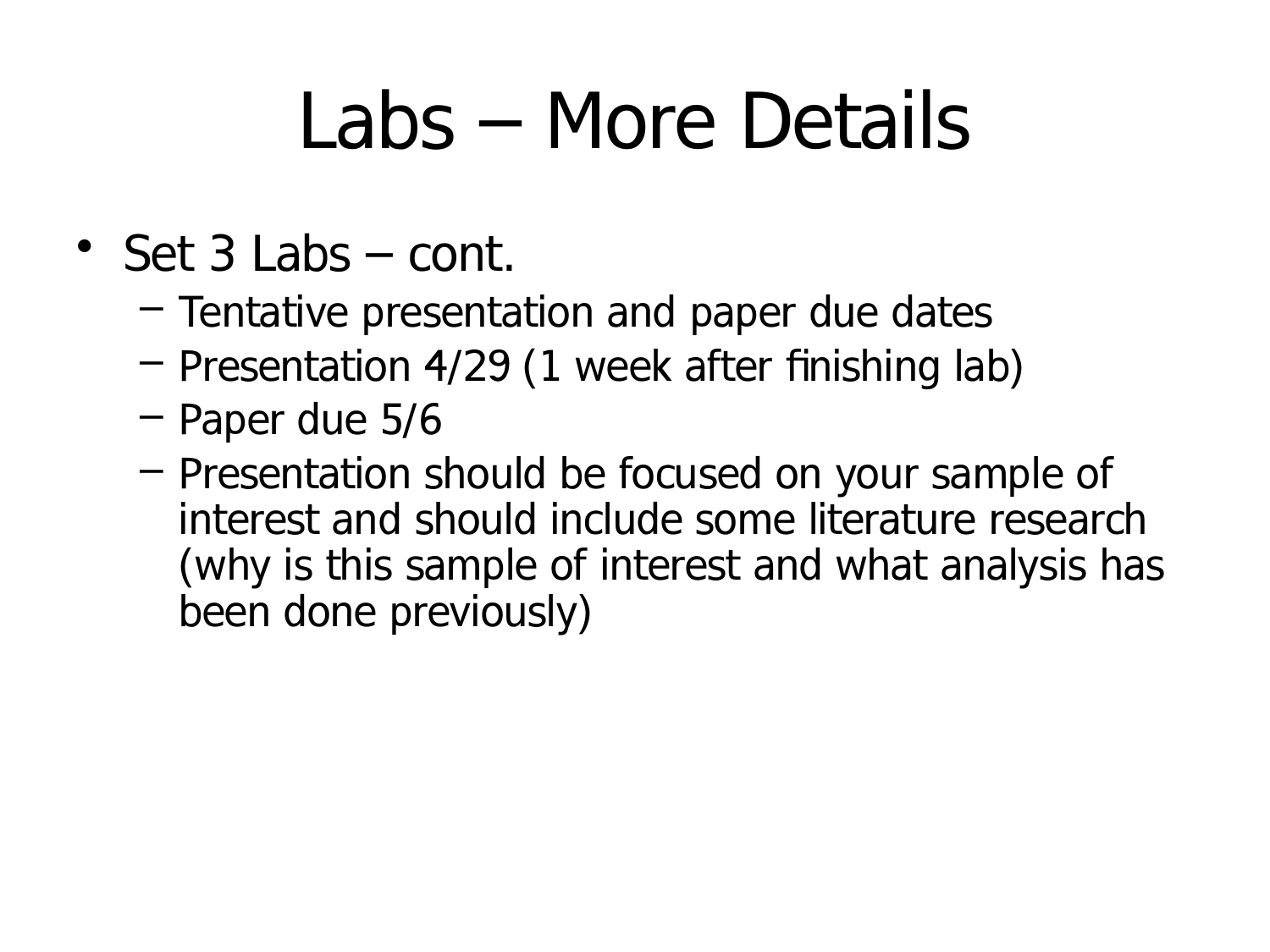

Labs – More Details
Set 3 Labs – cont.
Tentative presentation and paper due dates
Presentation 4/29 (1 week after finishing lab)
Paper due 5/6
Presentation should be focused on your sample of interest and should include some literature research (why is this sample of interest and what analysis has been done previously)